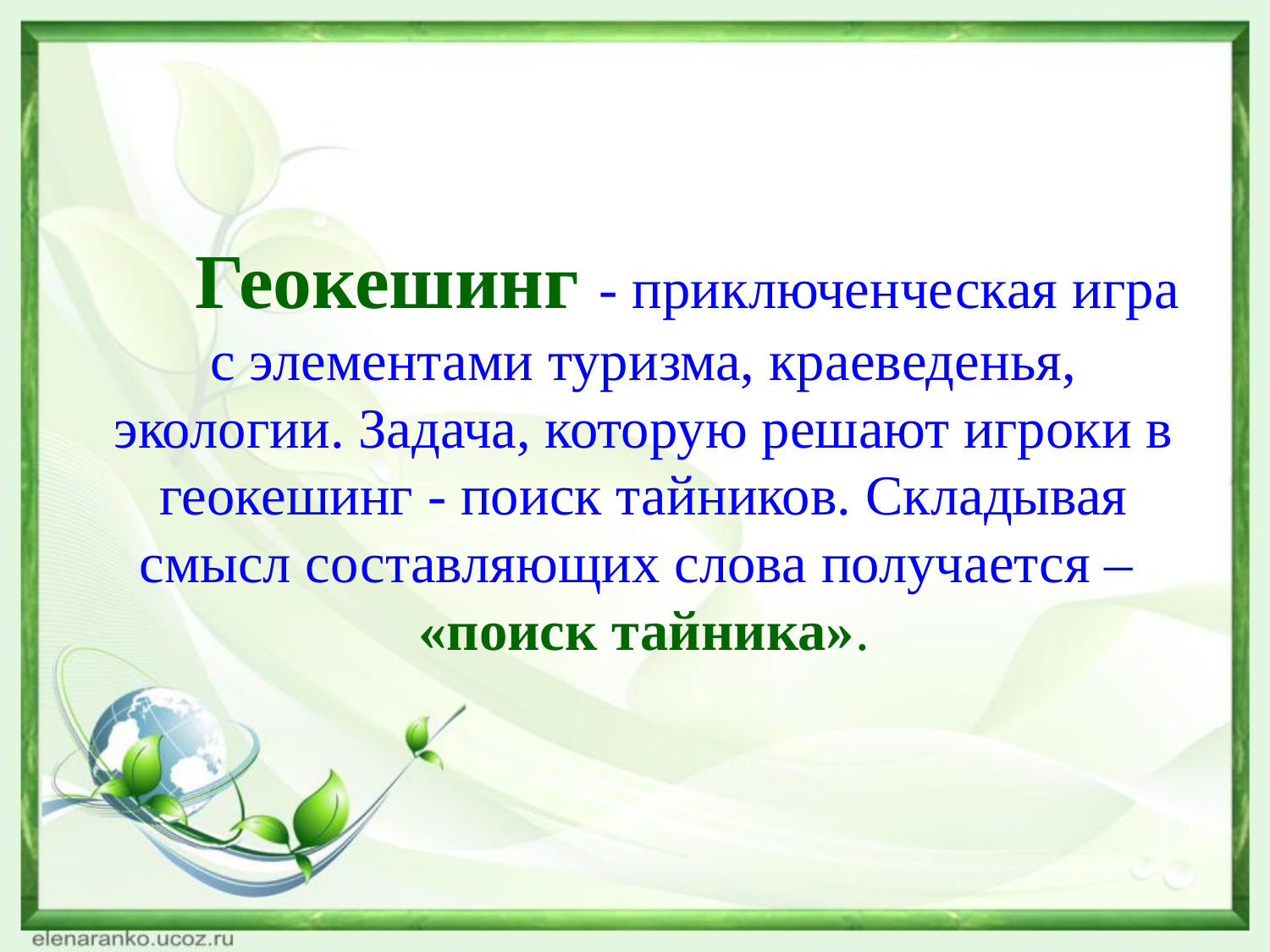

# Геокешинг - приключенческая игра с элементами туризма, краеведенья, экологии. Задача, которую решают игроки в геокешинг - поиск тайников. Складывая смысл составляющих слова получается – «поиск тайника».